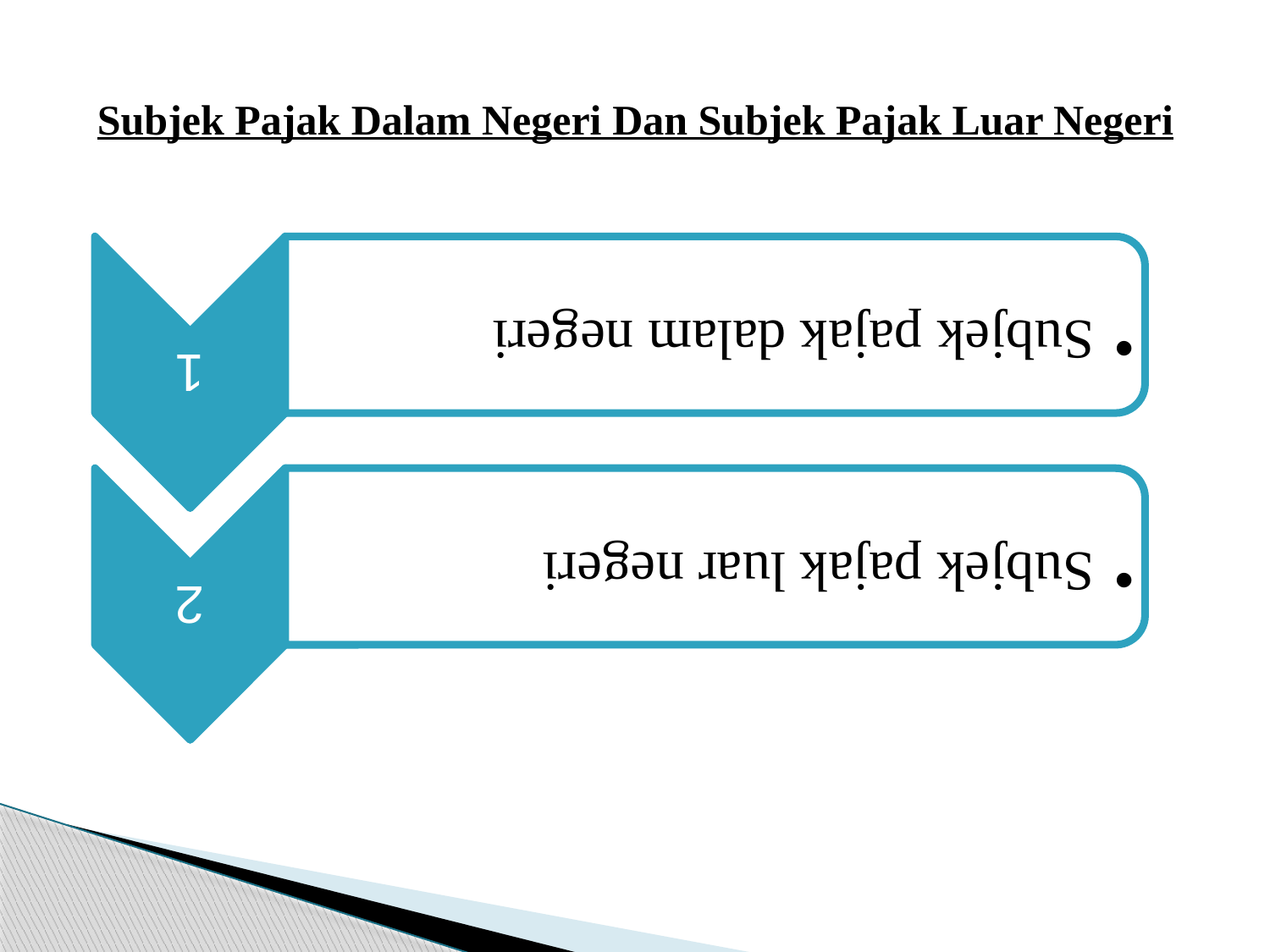

Subjek Pajak Dalam Negeri Dan Subjek Pajak Luar Negeri
1
Subjek pajak dalam negeri
2
Subjek pajak luar negeri